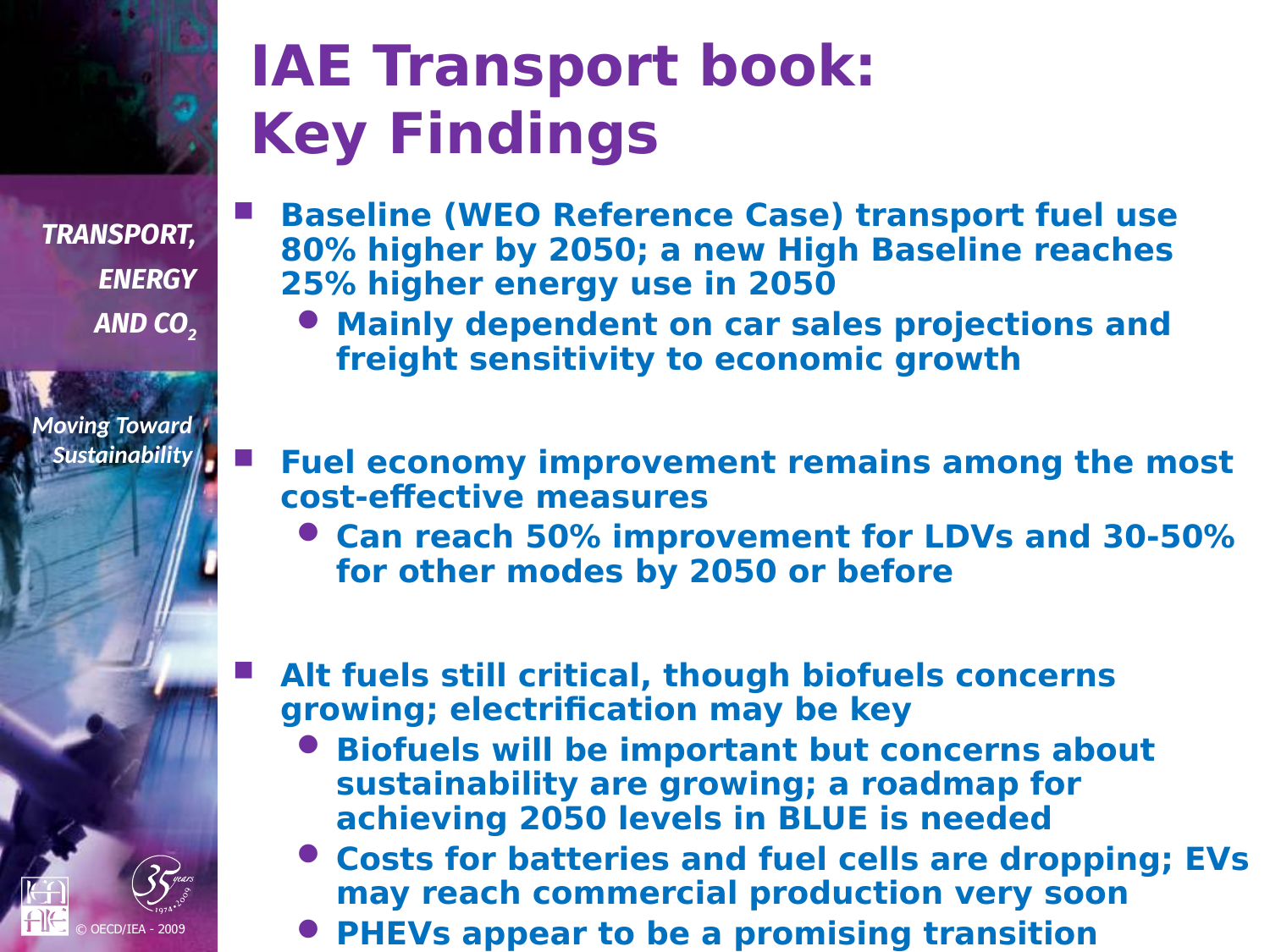

# IAE Transport book: Key Findings
Baseline (WEO Reference Case) transport fuel use 80% higher by 2050; a new High Baseline reaches 25% higher energy use in 2050
Mainly dependent on car sales projections and freight sensitivity to economic growth

Fuel economy improvement remains among the most cost-effective measures
Can reach 50% improvement for LDVs and 30-50% for other modes by 2050 or before

Alt fuels still critical, though biofuels concerns growing; electrification may be key
Biofuels will be important but concerns about sustainability are growing; a roadmap for achieving 2050 levels in BLUE is needed
Costs for batteries and fuel cells are dropping; EVs may reach commercial production very soon
PHEVs appear to be a promising transition strategy